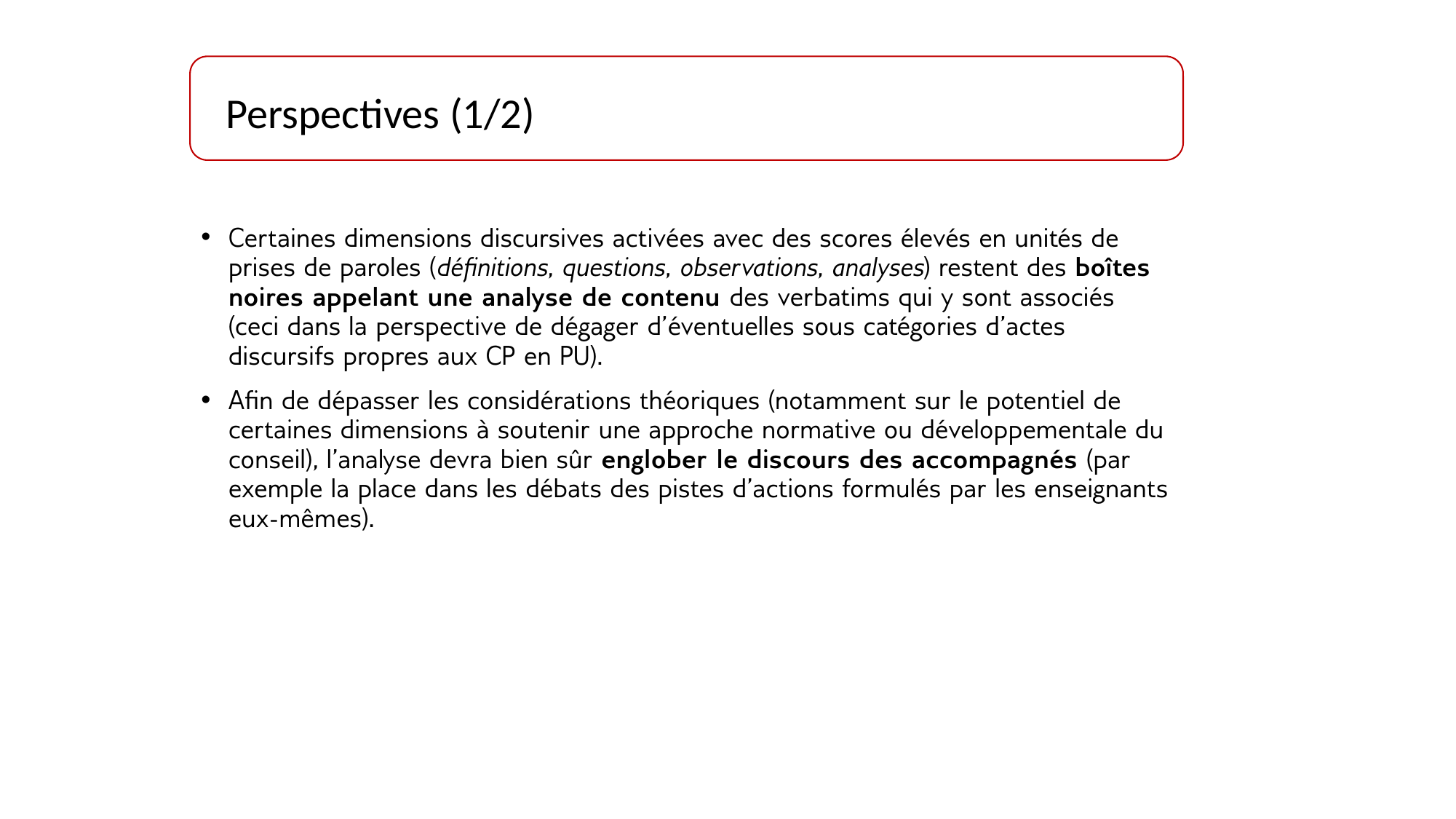

# Perspectives (1/2)

Certaines dimensions discursives activées avec des scores élevés en unités de prises de paroles (définitions, questions, observations, analyses) restent des boîtes noires appelant une analyse de contenu des verbatims qui y sont associés (ceci dans la perspective de dégager d’éventuelles sous catégories d’actes discursifs propres aux CP en PU).
Afin de dépasser les considérations théoriques (notamment sur le potentiel de certaines dimensions à soutenir une approche normative ou développementale du conseil), l’analyse devra bien sûr englober le discours des accompagnés (par exemple la place dans les débats des pistes d’actions formulés par les enseignants eux-mêmes).